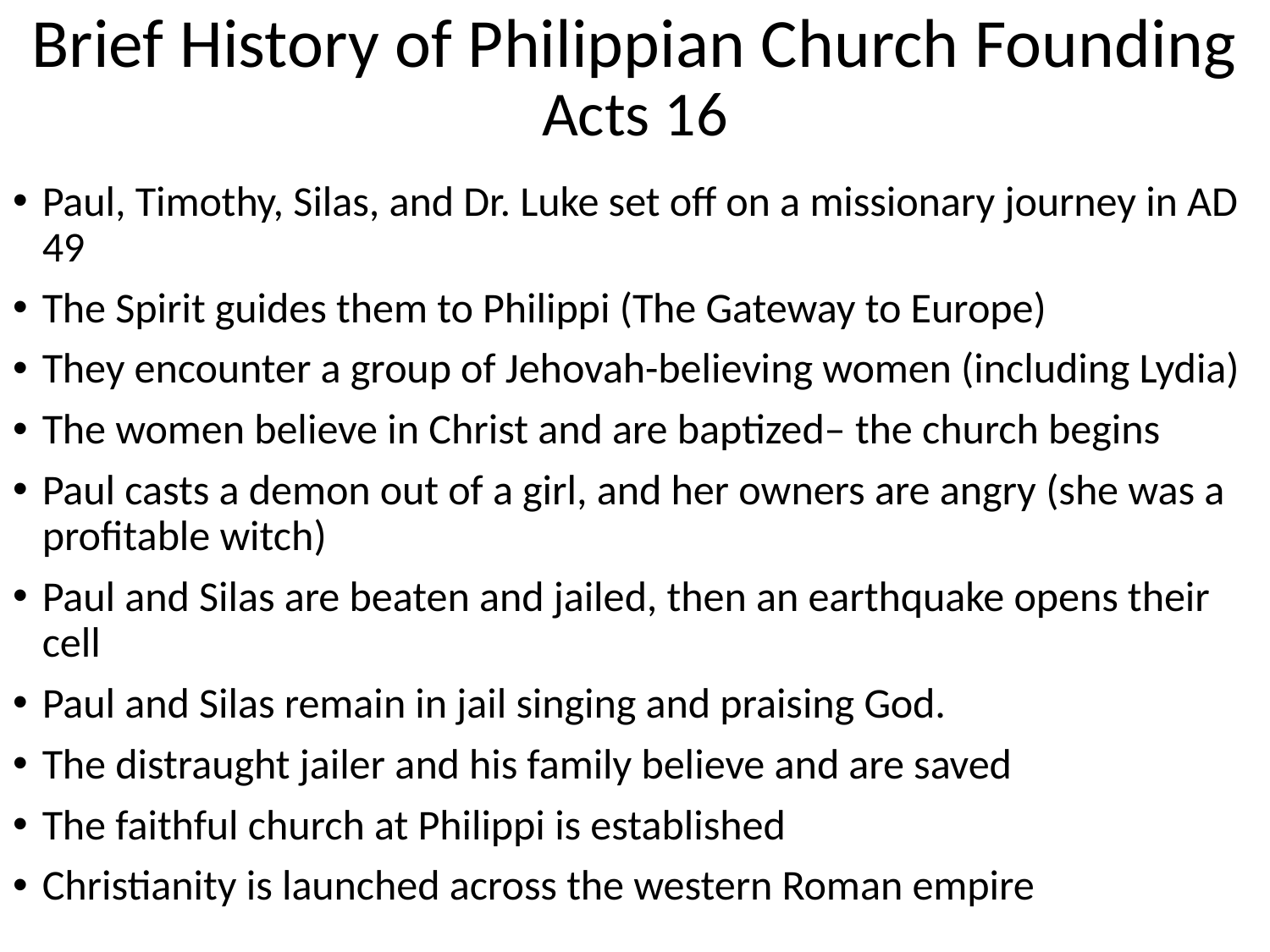

# Brief History of Philippian Church Founding Acts 16
Paul, Timothy, Silas, and Dr. Luke set off on a missionary journey in AD 49
The Spirit guides them to Philippi (The Gateway to Europe)
They encounter a group of Jehovah-believing women (including Lydia)
The women believe in Christ and are baptized– the church begins
Paul casts a demon out of a girl, and her owners are angry (she was a profitable witch)
Paul and Silas are beaten and jailed, then an earthquake opens their cell
Paul and Silas remain in jail singing and praising God.
The distraught jailer and his family believe and are saved
The faithful church at Philippi is established
Christianity is launched across the western Roman empire